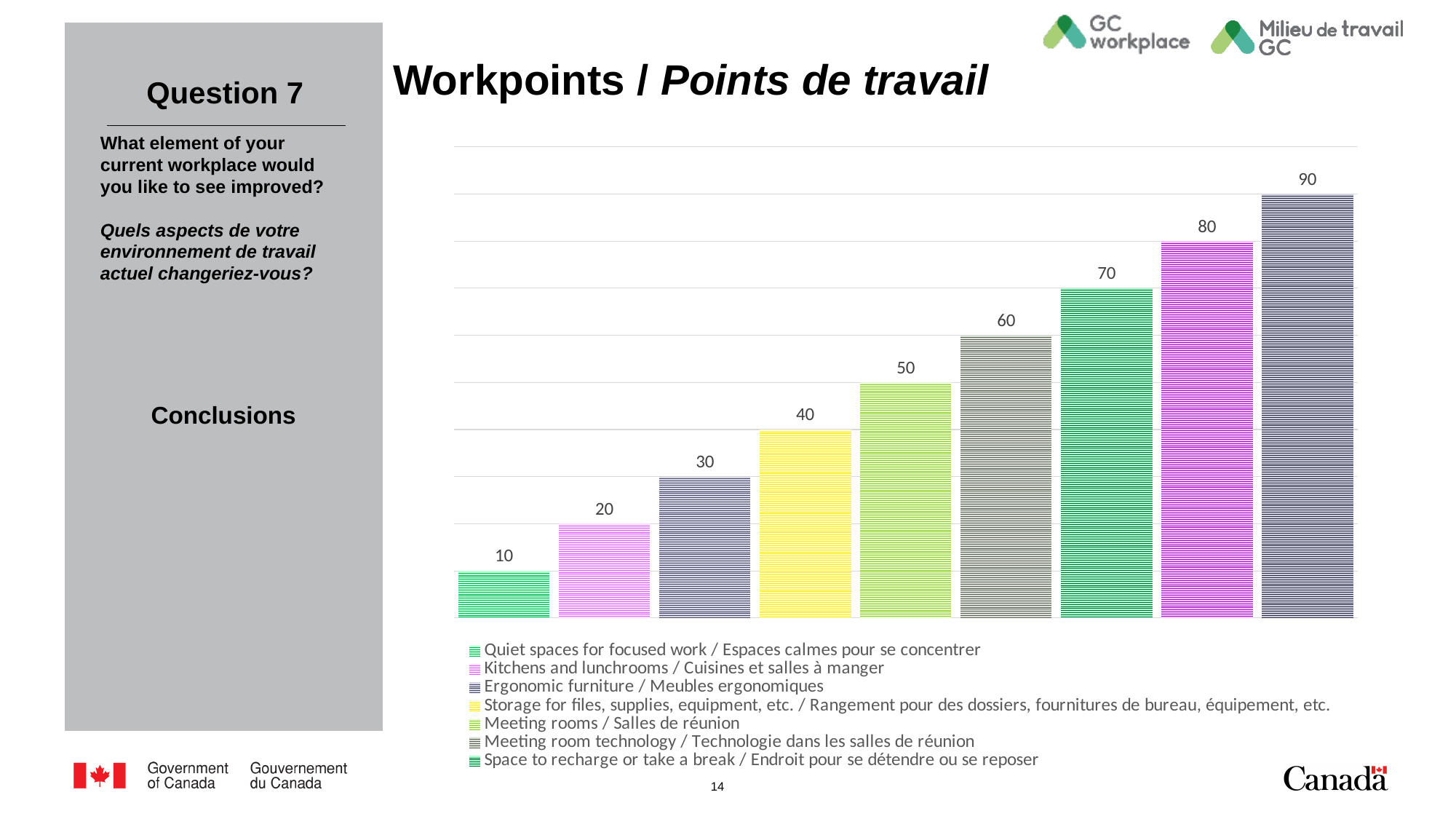

# Workpoints / Points de travail
Question 7
What element of your current workplace would you like to see improved?

Quels aspects de votre environnement de travail actuel changeriez-vous?

### Chart

| Category | Number of responses / Nombre de réponses |
|---|---|
| Quiet spaces for focused work / Espaces calmes pour se concentrer | 10.0 |
| Kitchens and lunchrooms / Cuisines et salles à manger | 20.0 |
| Ergonomic furniture / Meubles ergonomiques | 30.0 |
| Storage for files, supplies, equipment, etc. / Rangement pour des dossiers, fournitures de bureau, équipement, etc. | 40.0 |
| Meeting rooms / Salles de réunion | 50.0 |
| Meeting room technology / Technologie dans les salles de réunion | 60.0 |
| Space to recharge or take a break / Endroit pour se détendre ou se reposer  | 70.0 |
| Layout for large format materials / Espace pour étaler du matériel de grand format | 80.0 |
| Informal meeting and collaborative spaces / Espace de réunion informel et espaces collaboratifs | 90.0 |
Conclusions